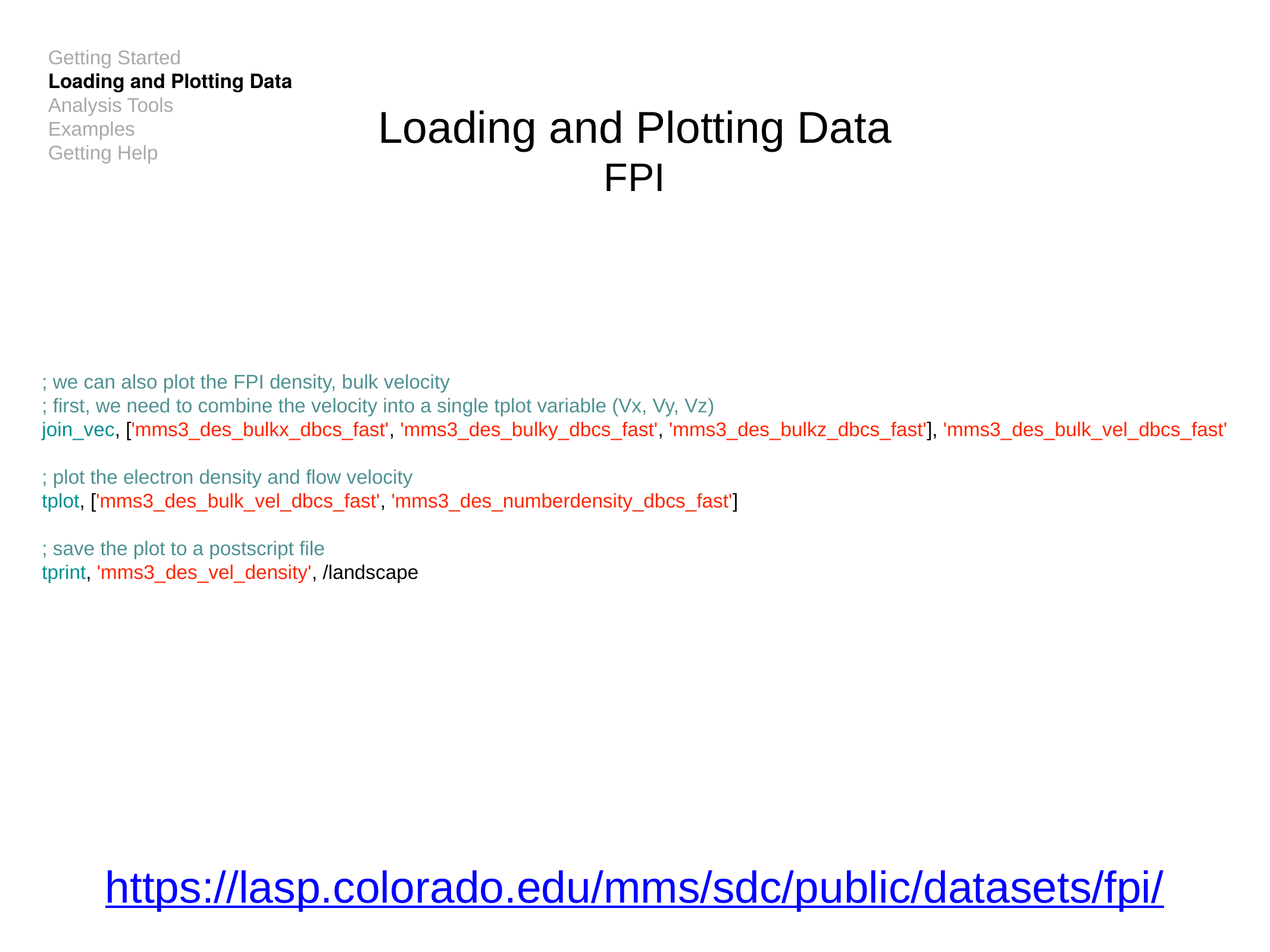

Getting Started
Loading and Plotting Data
Analysis Tools
Examples
Getting Help
# Loading and Plotting Data
FPI
; we can also plot the FPI density, bulk velocity
; first, we need to combine the velocity into a single tplot variable (Vx, Vy, Vz)
join_vec, ['mms3_des_bulkx_dbcs_fast', 'mms3_des_bulky_dbcs_fast', 'mms3_des_bulkz_dbcs_fast'], 'mms3_des_bulk_vel_dbcs_fast'

; plot the electron density and flow velocity
tplot, ['mms3_des_bulk_vel_dbcs_fast', 'mms3_des_numberdensity_dbcs_fast']

; save the plot to a postscript file
tprint, 'mms3_des_vel_density', /landscape
https://lasp.colorado.edu/mms/sdc/public/datasets/fpi/